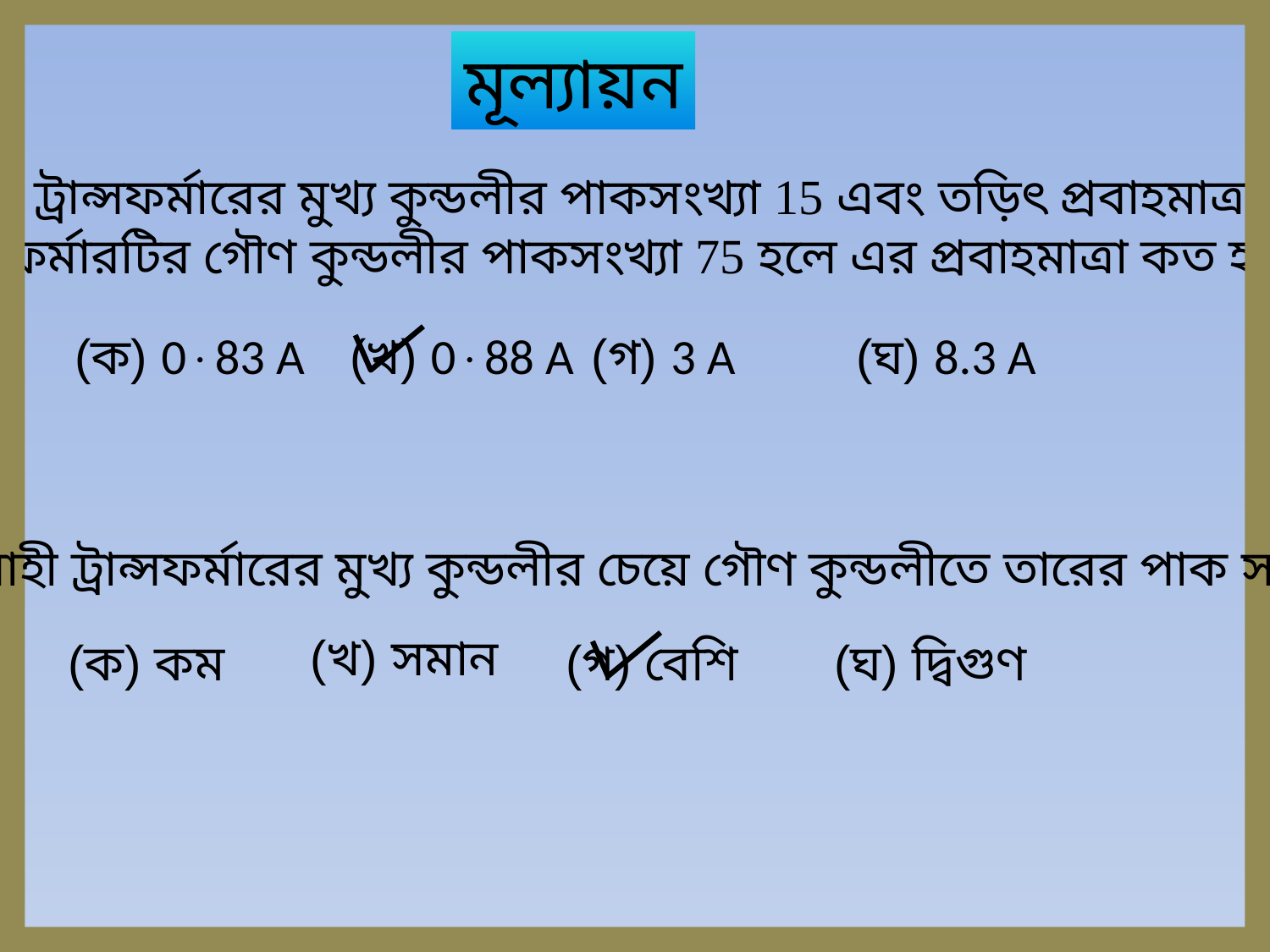

মূল্যায়ন
একটি ট্রান্সফর্মারের মুখ্য কুন্ডলীর পাকসংখ্যা 15 এবং তড়িৎ প্রবাহমাত্রা ৫ A।
 ট্রান্সফর্মারটির গৌণ কুন্ডলীর পাকসংখ্যা 75 হলে এর প্রবাহমাত্রা কত হবে?
(ক) 0⋅83 A
(খ) 0⋅88 A
(গ) 3 A
(ঘ) 8.3 A

অবরোহী ট্রান্সফর্মারের মুখ্য কুন্ডলীর চেয়ে গৌণ কুন্ডলীতে তারের পাক সংখ্যা-
(খ) সমান
(ক) কম
(গ) বেশি
(ঘ) দ্বিগুণ